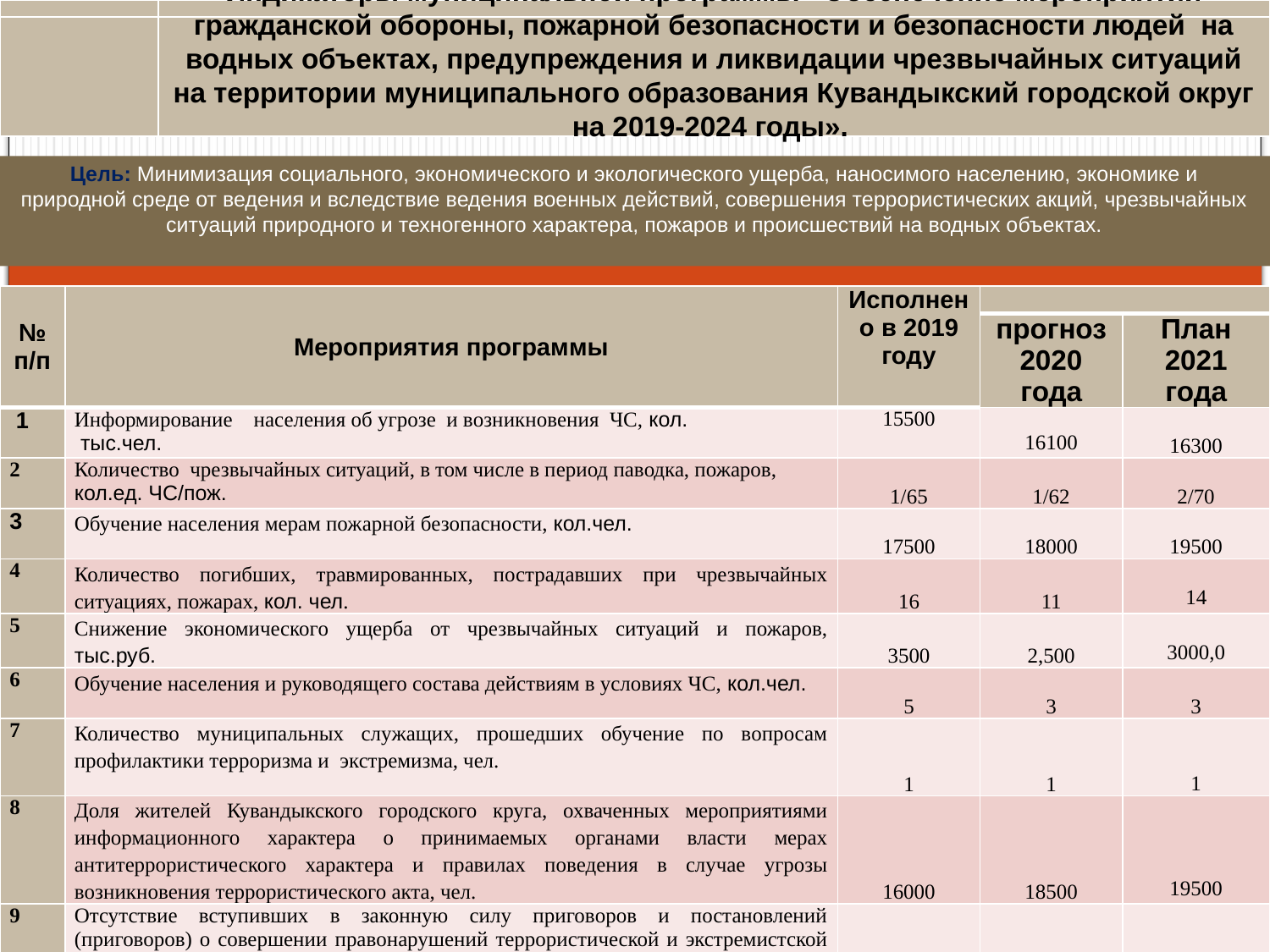

Индикаторы муниципальной программы «Обеспечение мероприятий гражданской обороны, пожарной безопасности и безопасности людей  на водных объектах, предупреждения и ликвидации чрезвычайных ситуаций на территории муниципального образования Кувандыкский городской округ на 2019-2024 годы».

Цель: Минимизация социального, экономического и экологического ущерба, наносимого населению, экономике и природной среде от ведения и вследствие ведения военных действий, совершения террористических акций, чрезвычайных ситуаций природного и техногенного характера, пожаров и происшествий на водных объектах.

| № п/п | Мероприятия программы | Исполнено в 2019 году |  |  |
| --- | --- | --- | --- | --- |
|  |  |  | прогноз 2020 года | План 2021 года |
| 1 | Информирование населения об угрозе и возникновения ЧС, кол. тыс.чел. | 15500 | 16100 | 16300 |
| 2 | Количество чрезвычайных ситуаций, в том числе в период паводка, пожаров, кол.ед. ЧС/пож. | 1/65 | 1/62 | 2/70 |
| 3 | Обучение населения мерам пожарной безопасности, кол.чел. | 17500 | 18000 | 19500 |
| 4 | Количество погибших, травмированных, пострадавших при чрезвычайных ситуациях, пожарах, кол. чел. | 16 | 11 | 14 |
| 5 | Снижение экономического ущерба от чрезвычайных ситуаций и пожаров, тыс.руб. | 3500 | 2,500 | 3000,0 |
| 6 | Обучение населения и руководящего состава действиям в условиях ЧС, кол.чел. | 5 | 3 | 3 |
| 7 | Количество муниципальных служащих, прошедших обучение по вопросам профилактики терроризма и экстремизма, чел. | 1 | 1 | 1 |
| 8 | Доля жителей Кувандыкского городского круга, охваченных мероприятиями информационного характера о принимаемых органами власти мерах антитеррористического характера и правилах поведения в случае угрозы возникновения террористического акта, чел. | 16000 | 18500 | 19500 |
| 9 | Отсутствие вступивших в законную силу приговоров и постановлений (приговоров) о совершении правонарушений террористической и экстремистской направленности, чел. | 0 | 0 | 0 |
65